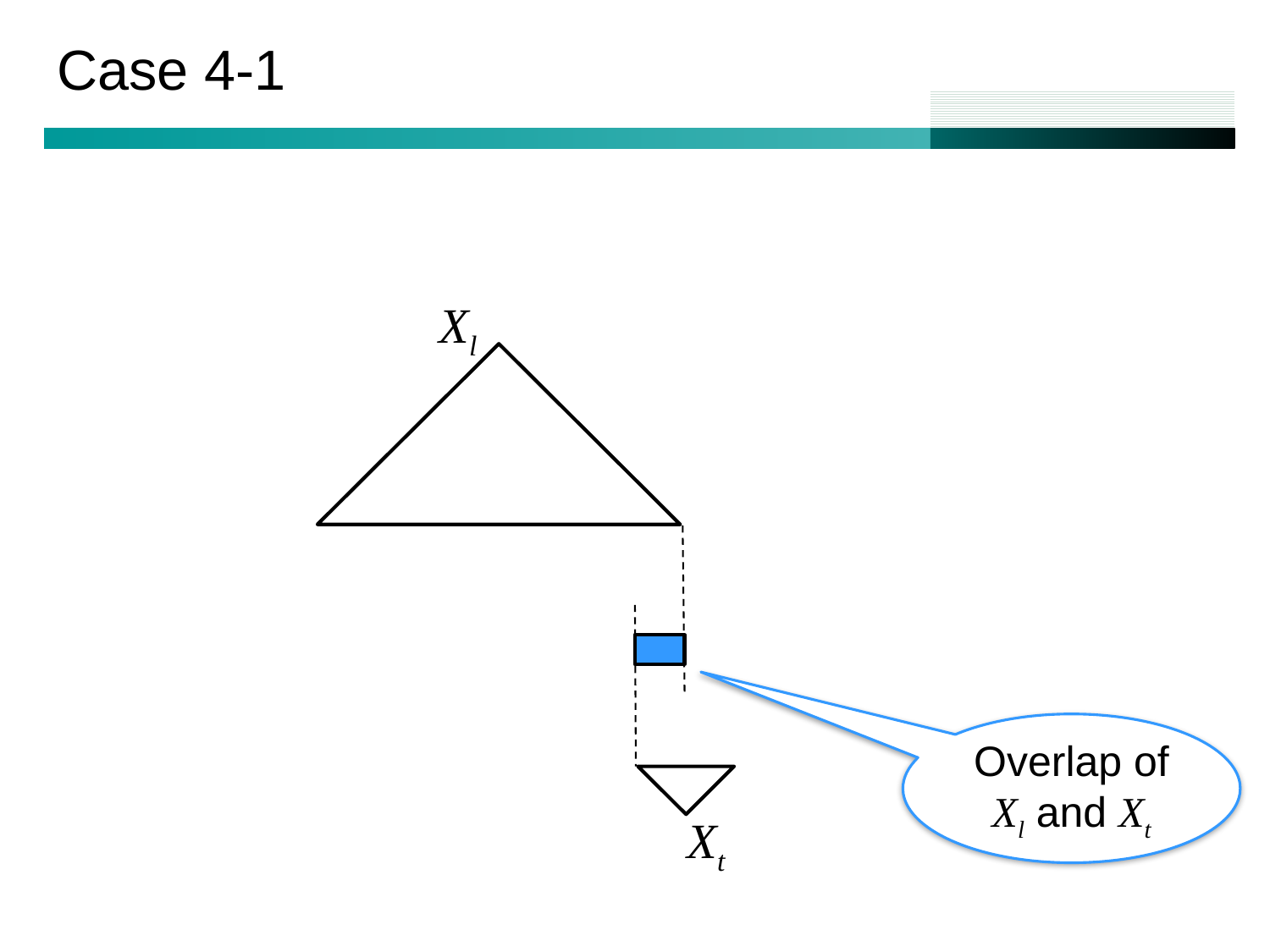

# Case 4-1
Xl

Overlap of Xl and Xt

Xt